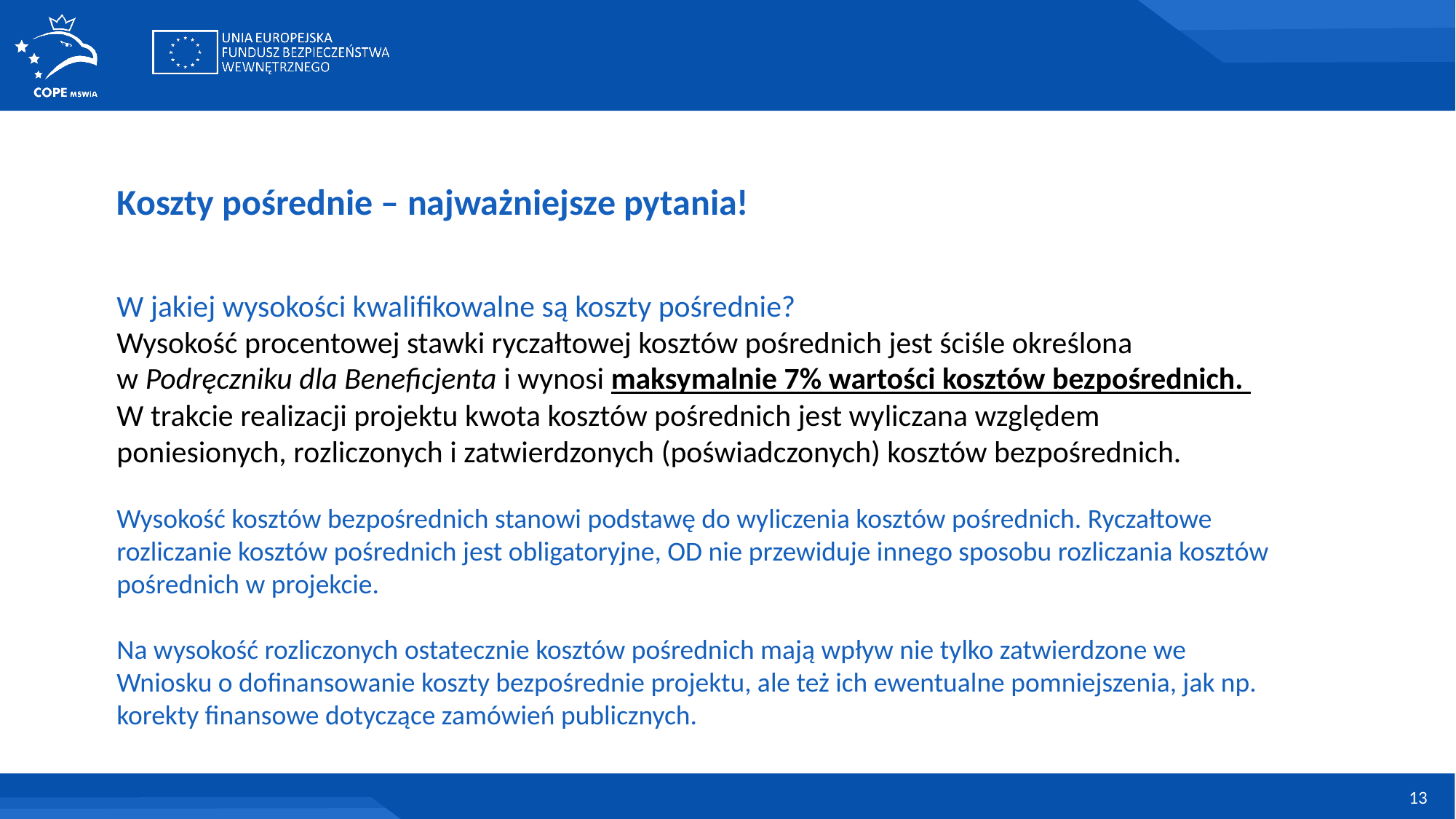

Koszty pośrednie – najważniejsze pytania!
W jakiej wysokości kwalifikowalne są koszty pośrednie?
Wysokość procentowej stawki ryczałtowej kosztów pośrednich jest ściśle określona
w Podręczniku dla Beneficjenta i wynosi maksymalnie 7% wartości kosztów bezpośrednich.
W trakcie realizacji projektu kwota kosztów pośrednich jest wyliczana względem poniesionych, rozliczonych i zatwierdzonych (poświadczonych) kosztów bezpośrednich.

Wysokość kosztów bezpośrednich stanowi podstawę do wyliczenia kosztów pośrednich. Ryczałtowe rozliczanie kosztów pośrednich jest obligatoryjne, OD nie przewiduje innego sposobu rozliczania kosztów pośrednich w projekcie.

Na wysokość rozliczonych ostatecznie kosztów pośrednich mają wpływ nie tylko zatwierdzone we Wniosku o dofinansowanie koszty bezpośrednie projektu, ale też ich ewentualne pomniejszenia, jak np. korekty finansowe dotyczące zamówień publicznych.
13